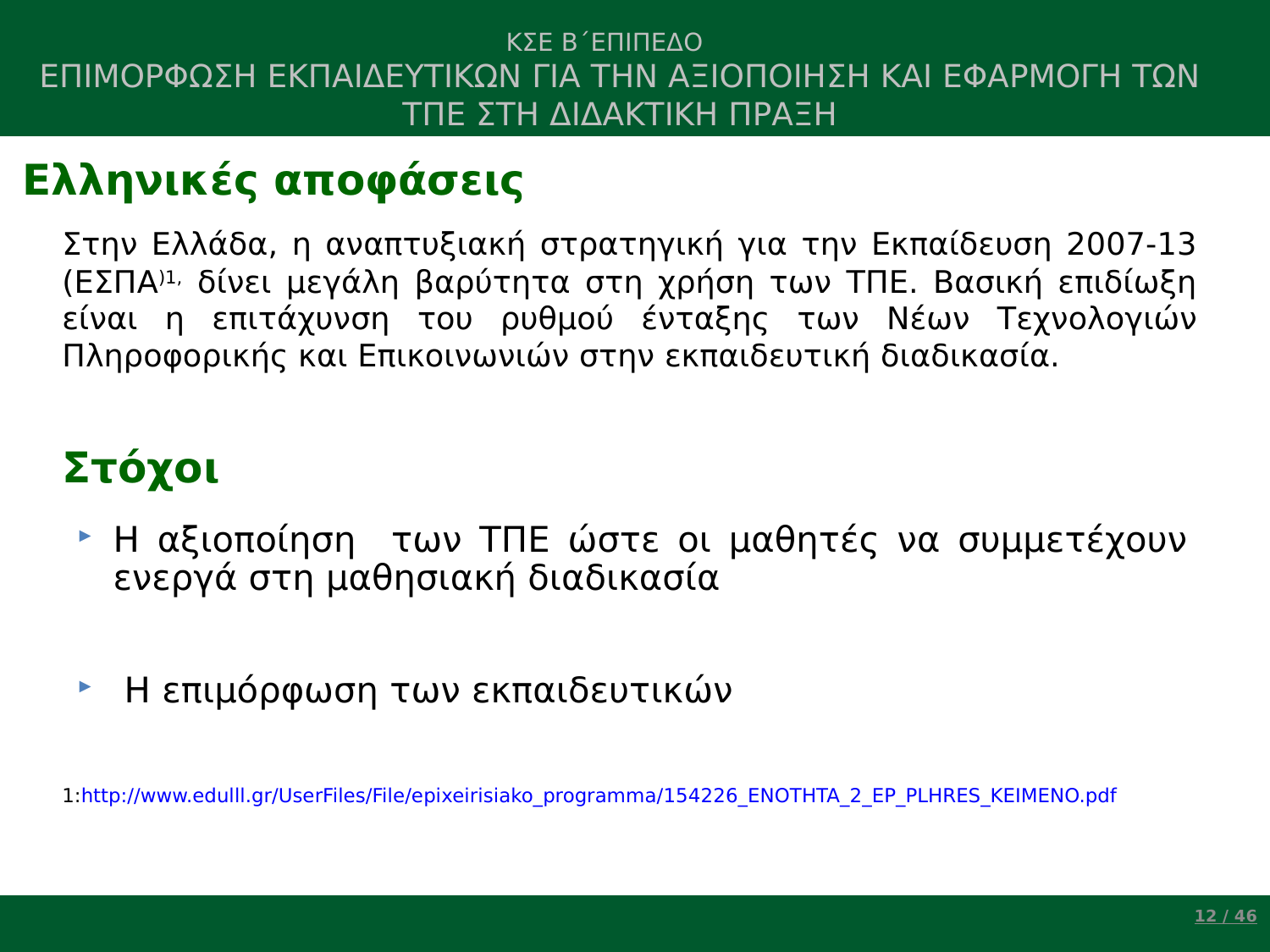

ΚΣΕ Β΄ΕΠΙΠΕΔΟ
ΕΠΙΜΟΡΦΩΣΗ ΕΚΠΑΙΔΕΥΤΙΚΩΝ ΓΙΑ ΤΗΝ ΑΞΙΟΠΟΙΗΣΗ ΚΑΙ ΕΦΑΡΜΟΓΗ ΤΩΝ ΤΠΕ ΣΤΗ ΔΙΔΑΚΤΙΚΗ ΠΡΑΞΗ
Ελληνικές αποφάσεις
Στην Ελλάδα, η αναπτυξιακή στρατηγική για την Εκπαίδευση 2007-13 (ΕΣΠΑ)1, δίνει μεγάλη βαρύτητα στη χρήση των ΤΠΕ. Βασική επιδίωξη είναι η επιτάχυνση του ρυθμού ένταξης των Νέων Τεχνολογιών Πληροφορικής και Επικοινωνιών στην εκπαιδευτική διαδικασία.
Στόχοι
Η αξιοποίηση  των ΤΠΕ ώστε οι μαθητές να συμμετέχουν ενεργά στη μαθησιακή διαδικασία

 Η επιμόρφωση των εκπαιδευτικών

1:http://www.edulll.gr/UserFiles/File/epixeirisiako_programma/154226_ENOTHTA_2_EP_PLHRES_KEIMENO.pdf
12 / 46